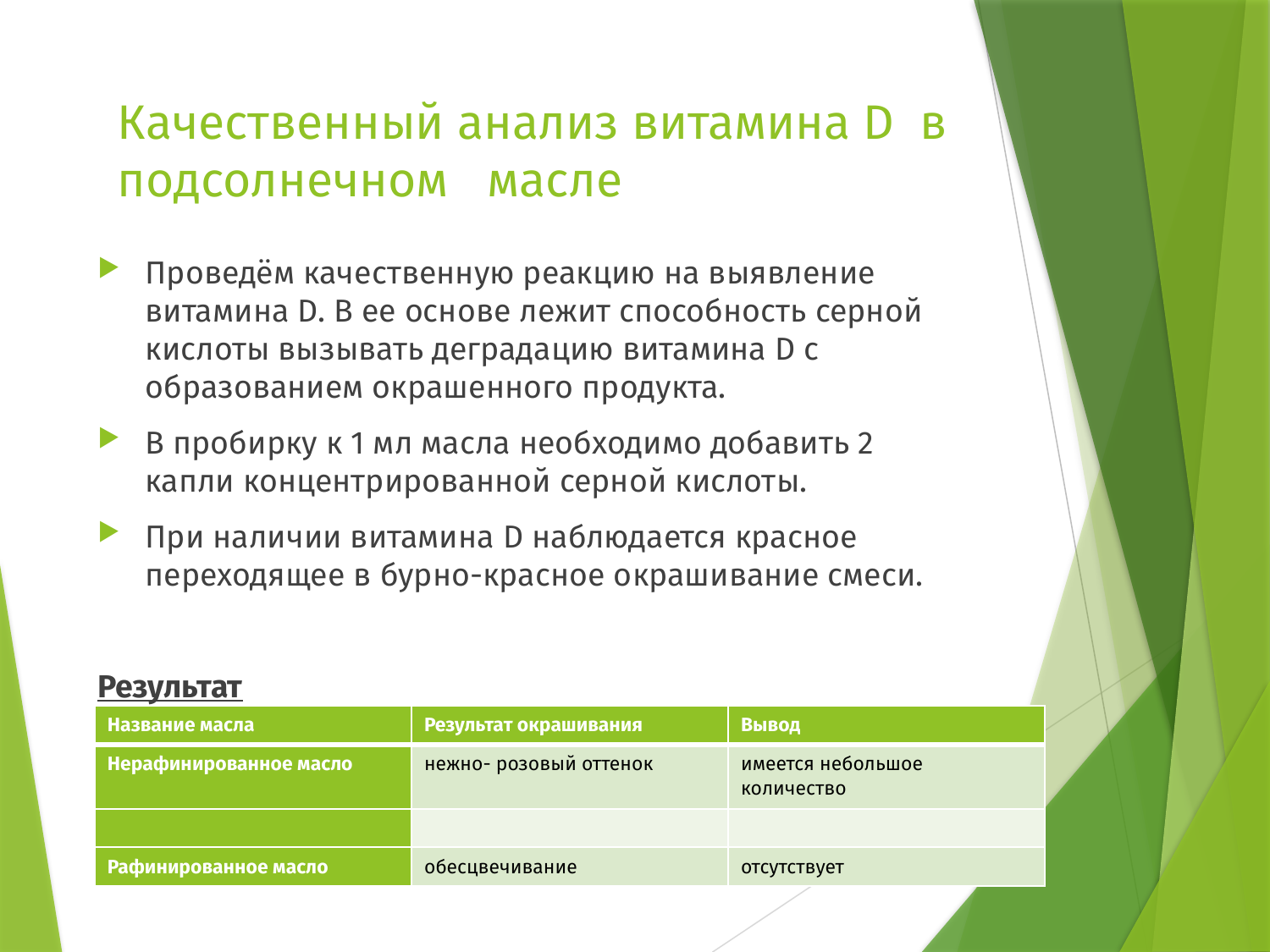

# Качественный анализ витамина D  в подсолнечном   масле
Проведём качественную реакцию на выявление витамина D. В ее основе лежит способность серной кислоты вызывать деградацию витамина D с образованием окрашенного продукта.
В пробирку к 1 мл масла необходимо добавить 2 капли концентрированной серной кислоты.
При наличии витамина D наблюдается красное переходящее в бурно-красное окрашивание смеси.

Результат

| Название масла | Результат окрашивания | Вывод |
| --- | --- | --- |
| Нерафинированное масло | нежно- розовый оттенок | имеется небольшое количество |
|  |  |  |
| Рафинированное масло | обесцвечивание | отсутствует |